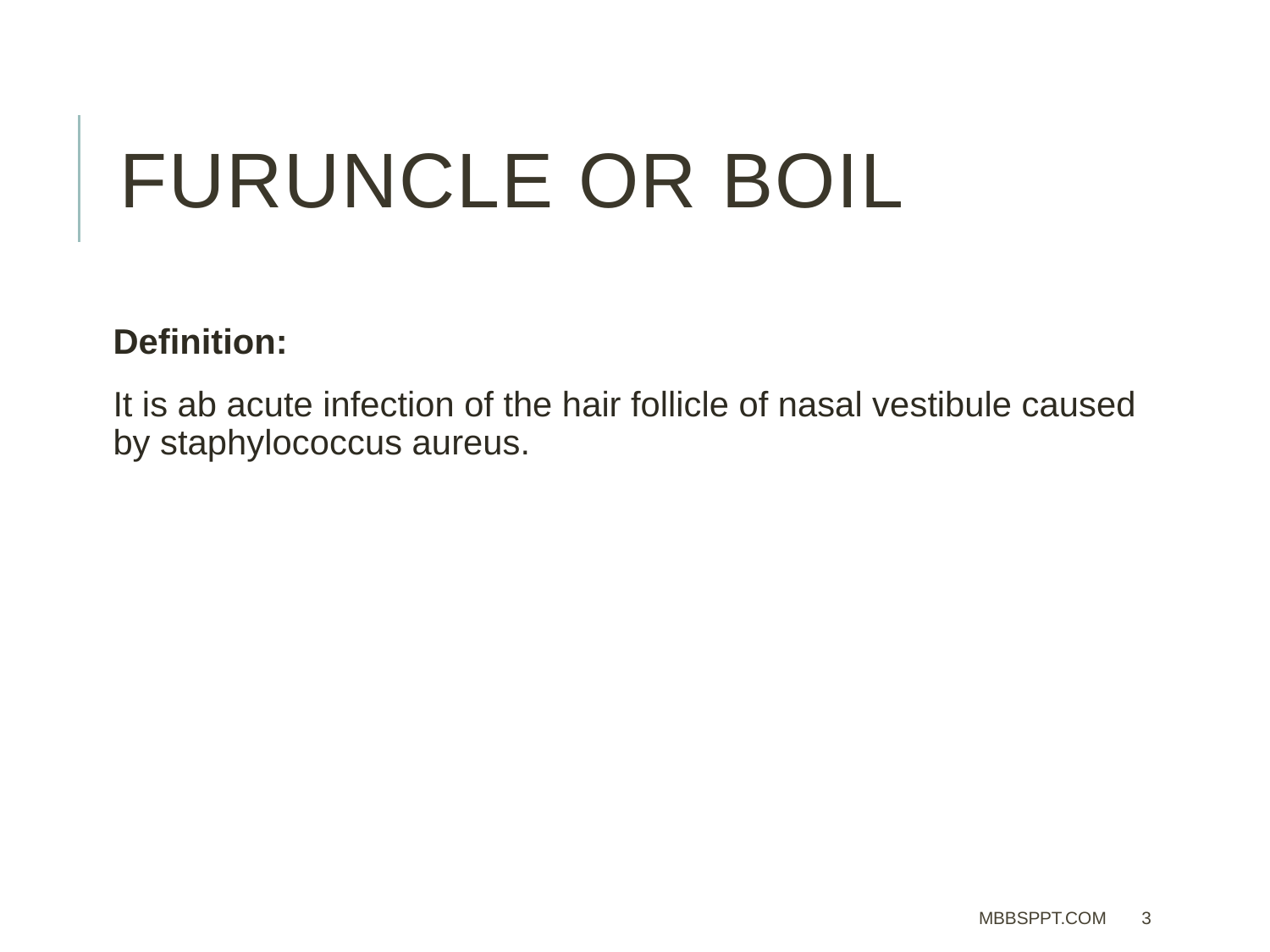

FURUNCLE OR BOIL
Definition:
It is ab acute infection of the hair follicle of nasal vestibule caused by staphylococcus aureus.
MBBSPPT.COM
3